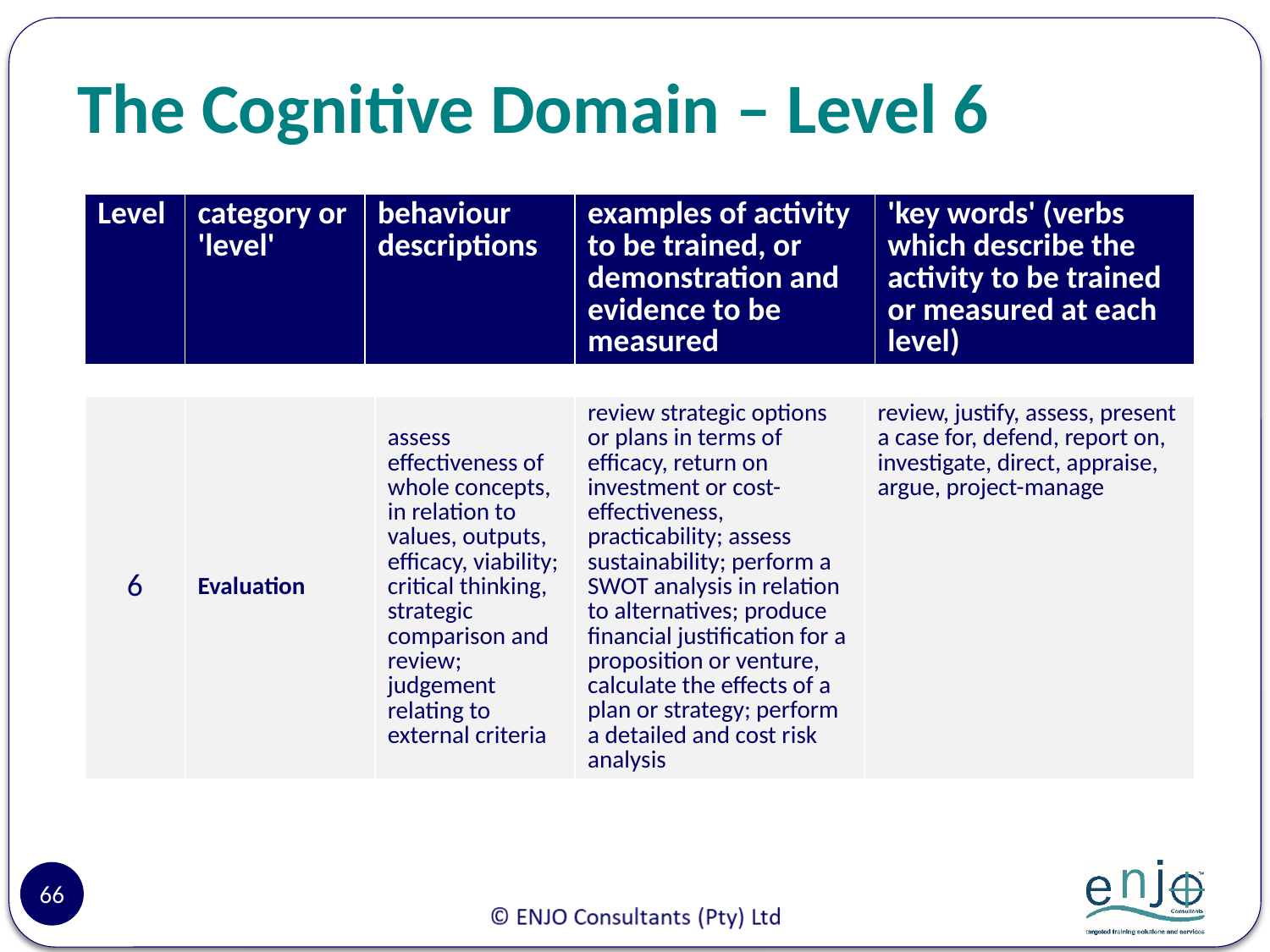

# The Cognitive Domain – Level 6
| Level | category or 'level' | behaviour descriptions | examples of activity to be trained, or demonstration and evidence to be measured | 'key words' (verbs which describe the activity to be trained or measured at each level) |
| --- | --- | --- | --- | --- |
| 6 | Evaluation | assess effectiveness of whole concepts, in relation to values, outputs, efficacy, viability; critical thinking, strategic comparison and review; judgement relating to external criteria | review strategic options or plans in terms of efficacy, return on investment or cost-effectiveness, practicability; assess sustainability; perform a SWOT analysis in relation to alternatives; produce financial justification for a proposition or venture, calculate the effects of a plan or strategy; perform a detailed and cost risk analysis | review, justify, assess, present a case for, defend, report on, investigate, direct, appraise, argue, project-manage |
| --- | --- | --- | --- | --- |
66